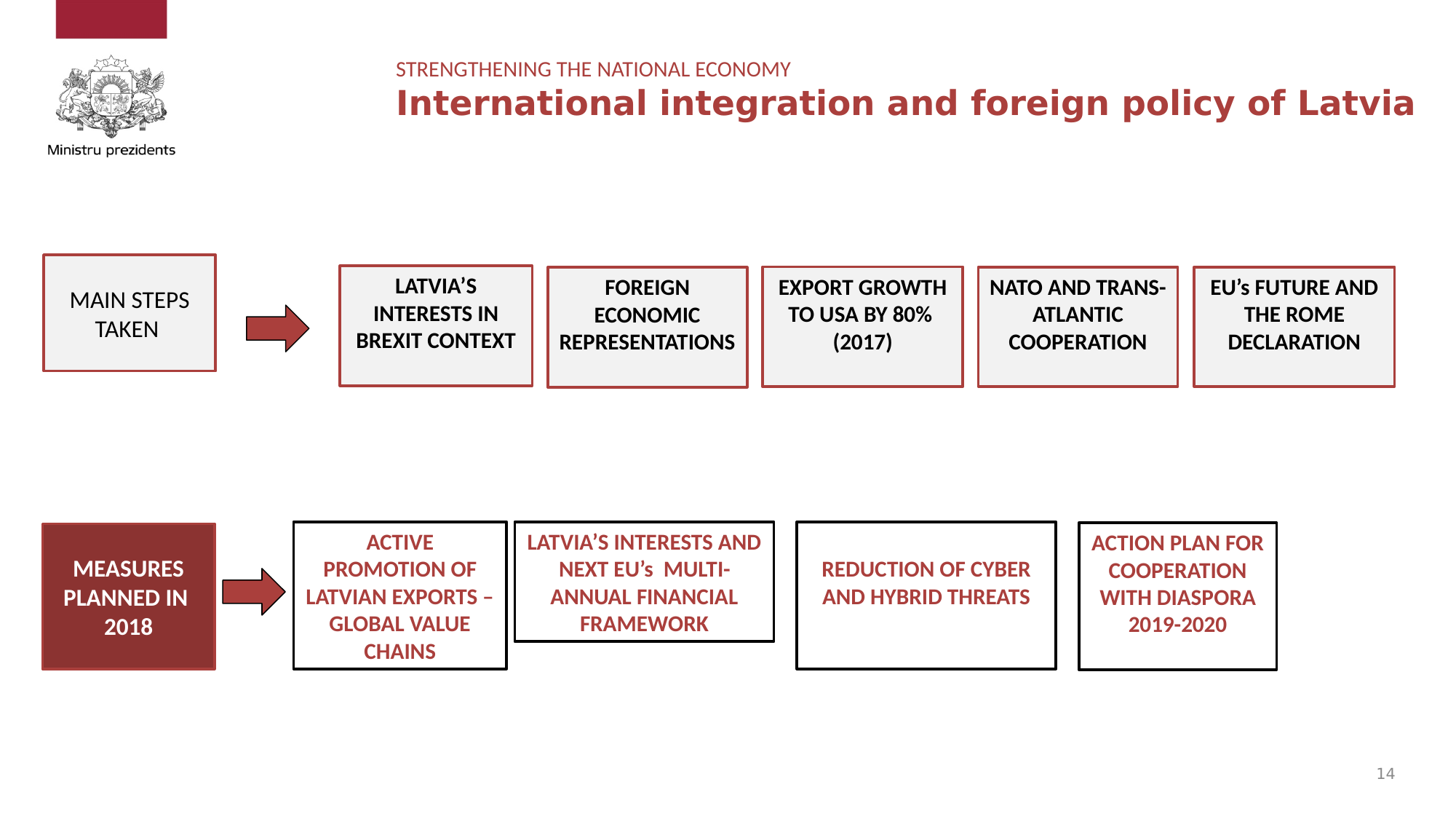

# STRENGTHENING THE NATIONAL ECONOMY International integration and foreign policy of Latvia

MAIN STEPS TAKEN

LATVIA’S INTERESTS IN BREXIT CONTEXT

EXPORT GROWTH TO USA BY 80%
(2017)

NATO AND TRANS- ATLANTIC COOPERATION

EU’s FUTURE AND THE ROME DECLARATION

FOREIGN ECONOMIC REPRESENTATIONS

ACTIVE PROMOTION OF LATVIAN EXPORTS – GLOBAL VALUE CHAINS
LATVIA’S INTERESTS AND NEXT EU’s  MULTI-ANNUAL FINANCIAL FRAMEWORK

REDUCTION OF CYBER AND HYBRID THREATS

ACTION PLAN FOR COOPERATION WITH DIASPORA
2019-2020

MEASURES PLANNED IN
2018

14